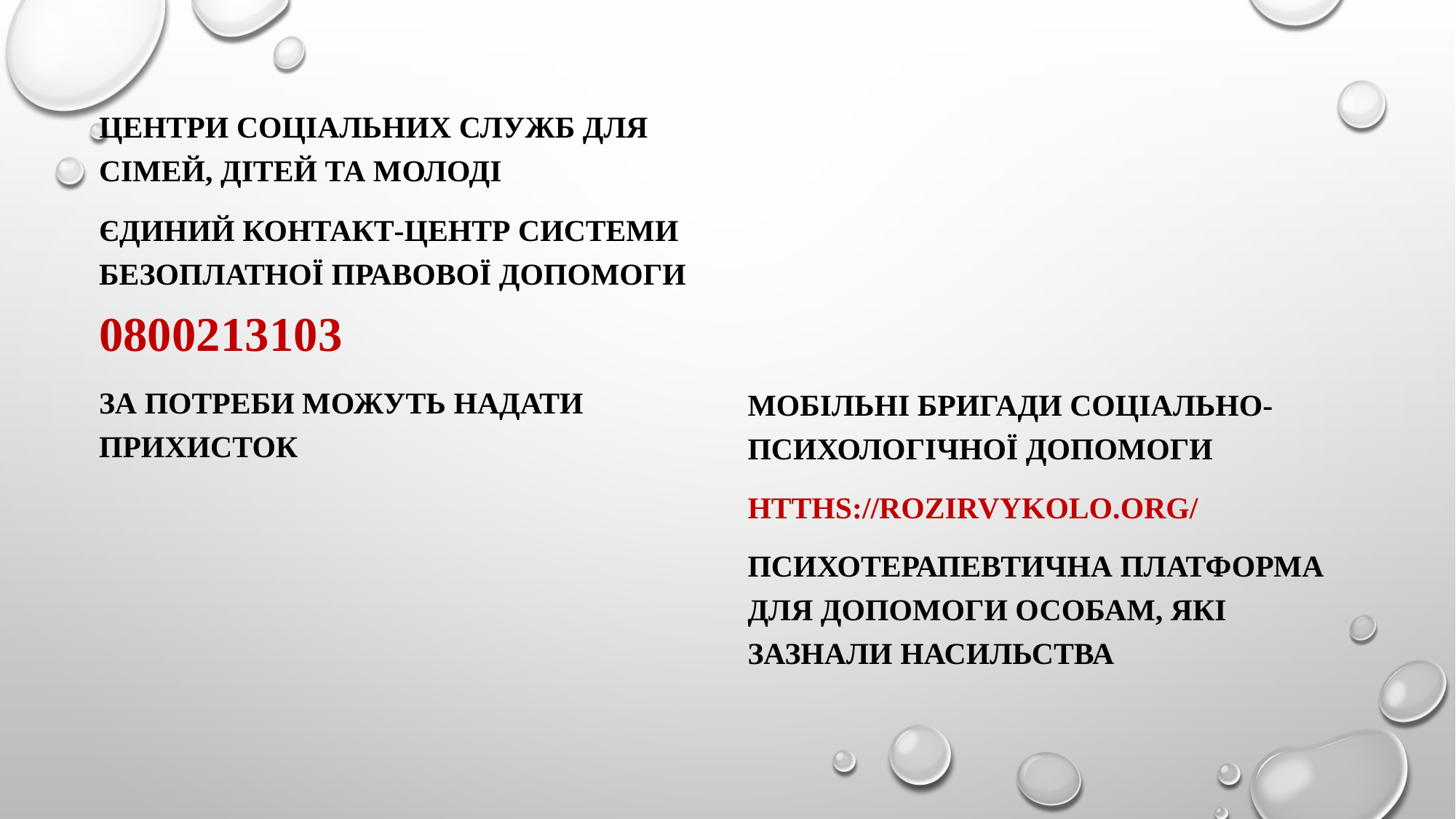

Центри соціальних служб для сімей, дітей та молоді
Єдиний контакт-центр системи безоплатної правової допомоги 0800213103
За потреби можуть надати прихисток
Мобільні бригади соціально-психологічної допомоги
htths://rozirvykolo.org/
Психотерапевтична платформа для допомоги особам, які зазнали насильства